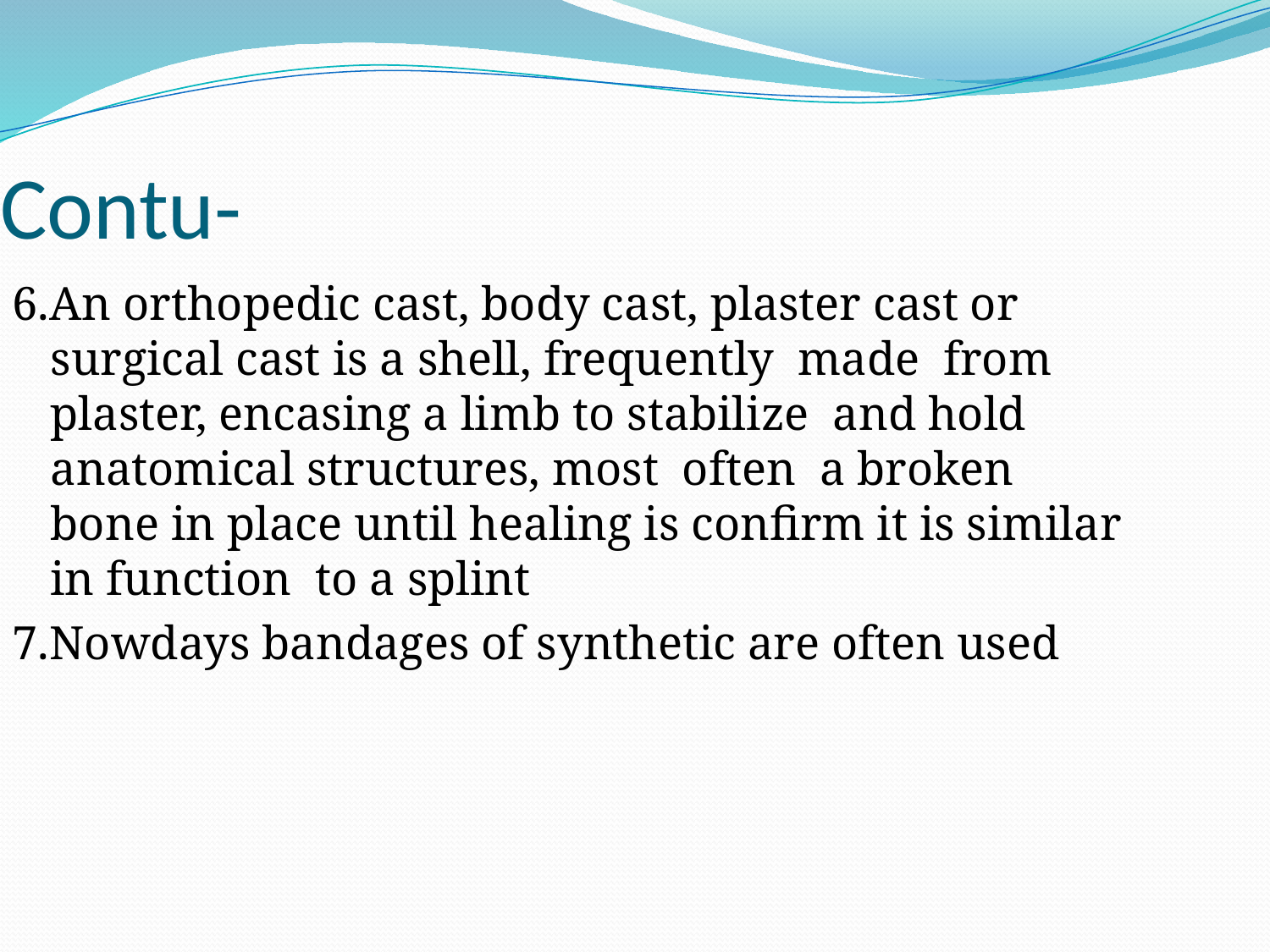

Contu-
6.An orthopedic cast, body cast, plaster cast or surgical cast is a shell, frequently  made  from plaster, encasing a limb to stabilize  and hold anatomical structures, most  often  a broken bone in place until healing is confirm it is similar in function  to a splint
7.Nowdays bandages of synthetic are often used